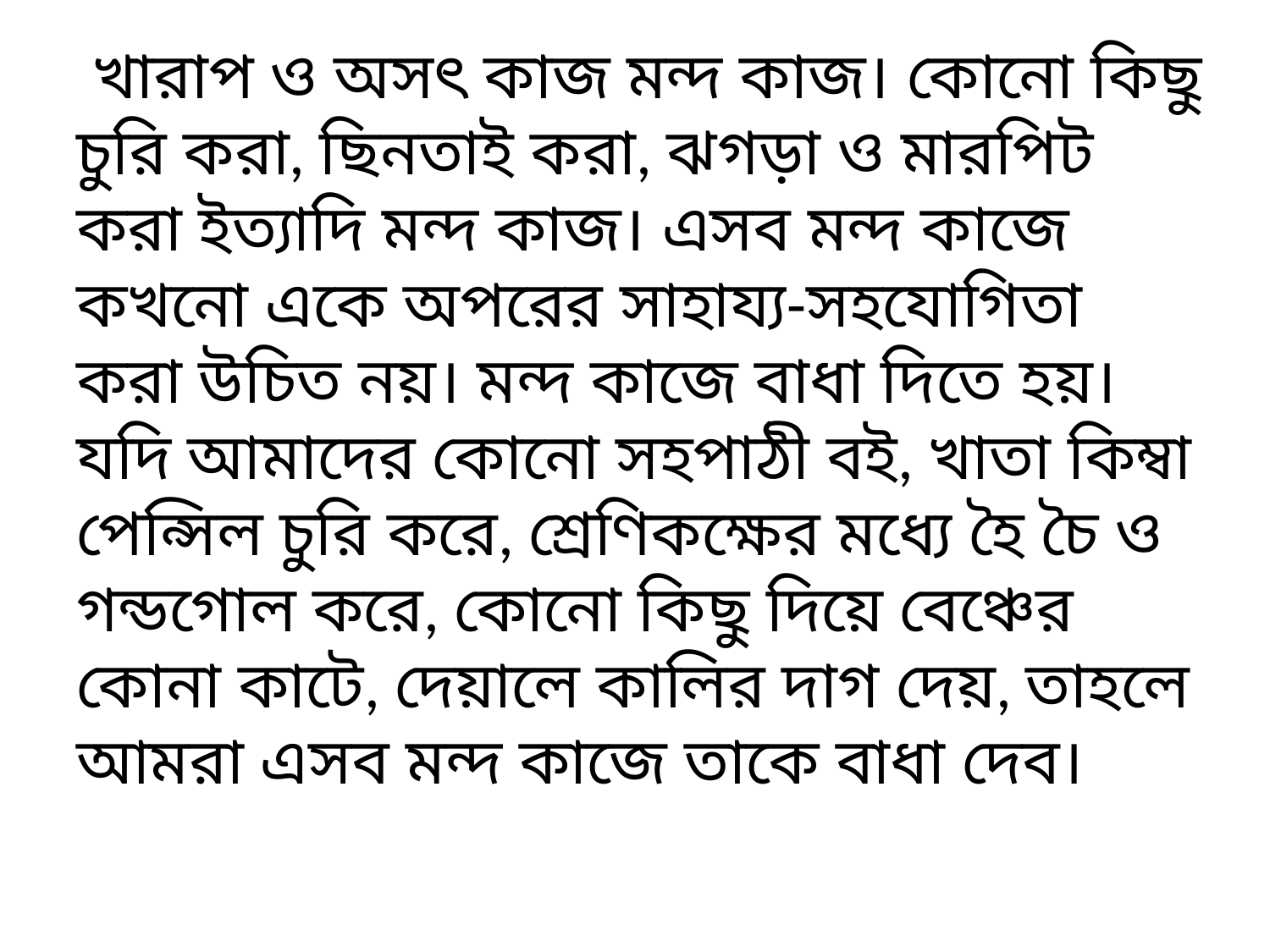

খারাপ ও অসৎ কাজ মন্দ কাজ। কোনো কিছু চুরি করা, ছিনতাই করা, ঝগড়া ও মারপিট করা ইত্যাদি মন্দ কাজ। এসব মন্দ কাজে কখনো একে অপরের সাহায্য-সহযোগিতা করা উচিত নয়। মন্দ কাজে বাধা দিতে হয়। যদি আমাদের কোনো সহপাঠী বই, খাতা কিম্বা পেন্সিল চুরি করে, শ্রেণিকক্ষের মধ্যে হৈ চৈ ও গন্ডগোল করে, কোনো কিছু দিয়ে বেঞ্চের কোনা কাটে, দেয়ালে কালির দাগ দেয়, তাহলে আমরা এসব মন্দ কাজে তাকে বাধা দেব।